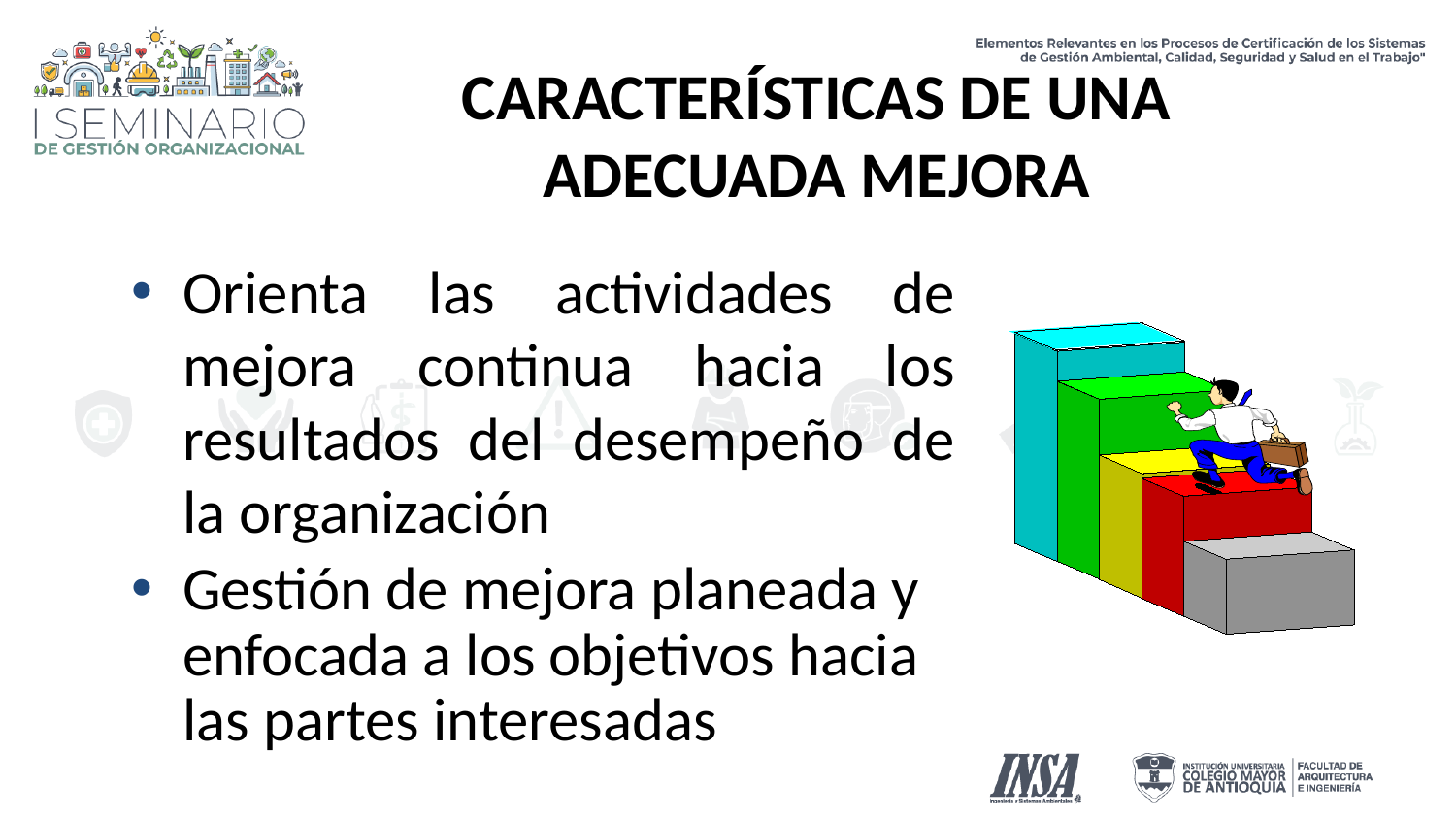

CARACTERÍSTICAS DE UNA ADECUADA MEJORA
Orienta las actividades de mejora continua hacia los resultados del desempeño de la organización
Gestión de mejora planeada y enfocada a los objetivos hacia las partes interesadas